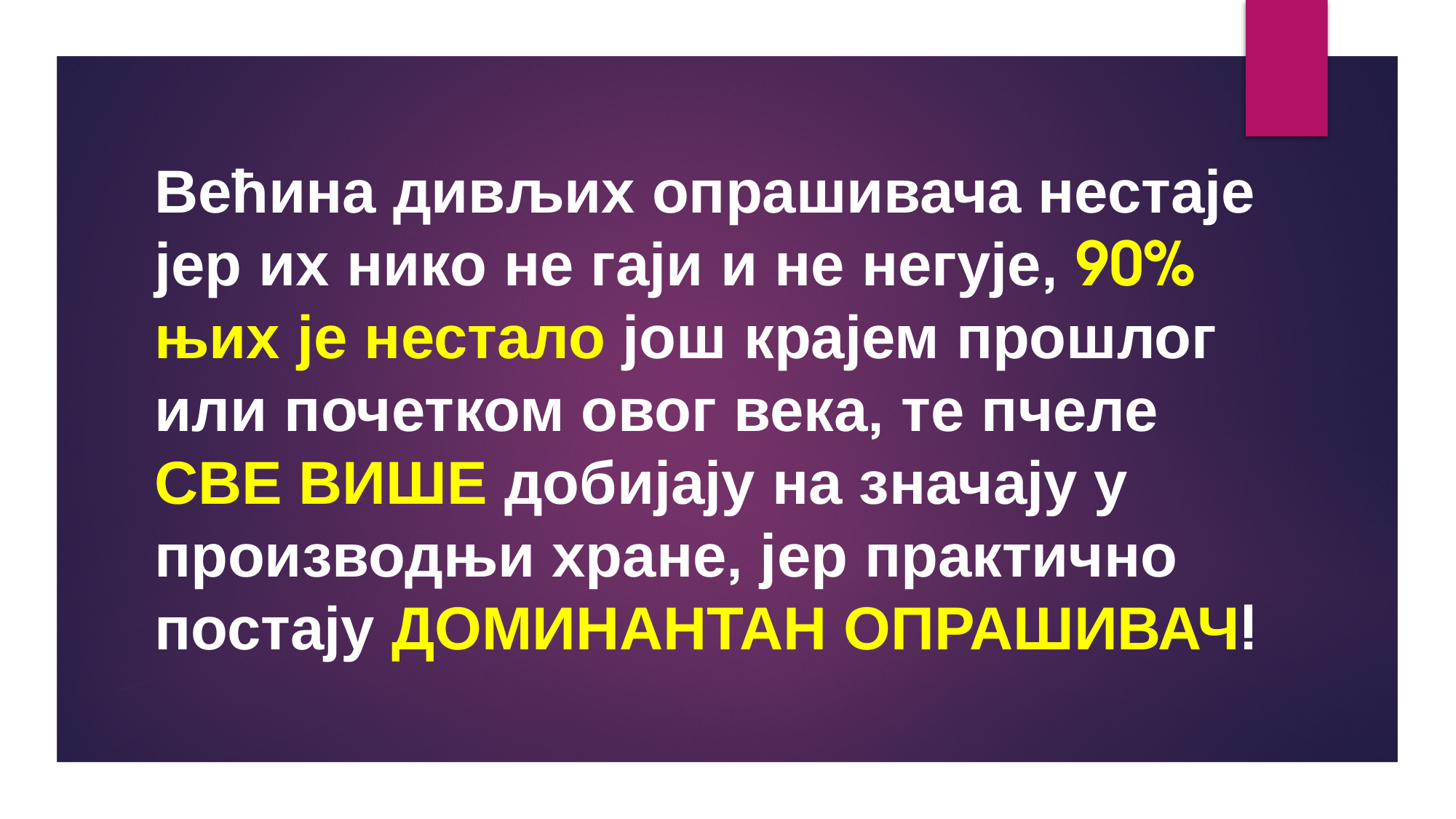

Већина дивљих опрашивача нестаје јер их нико не гаји и не негује, 90% њих је нестало још крајем прошлог или почетком овог века, те пчеле СВЕ ВИШЕ добијају на значају у производњи хране, јер практично постају ДОМИНАНТАН ОПРАШИВАЧ!